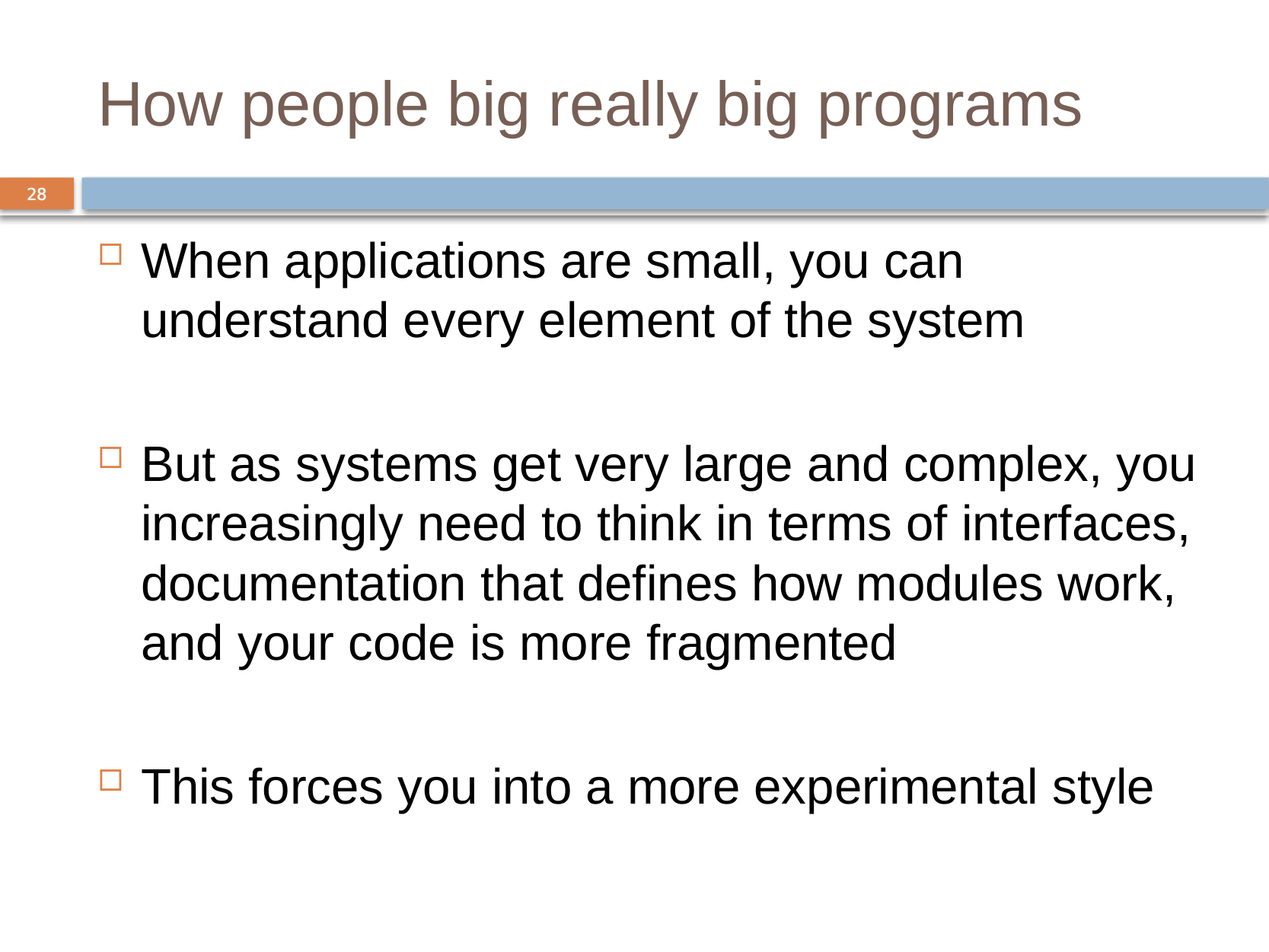

# How people big really big programs
28
When applications are small, you can understand every element of the system

But as systems get very large and complex, you increasingly need to think in terms of interfaces, documentation that defines how modules work, and your code is more fragmented

This forces you into a more experimental style